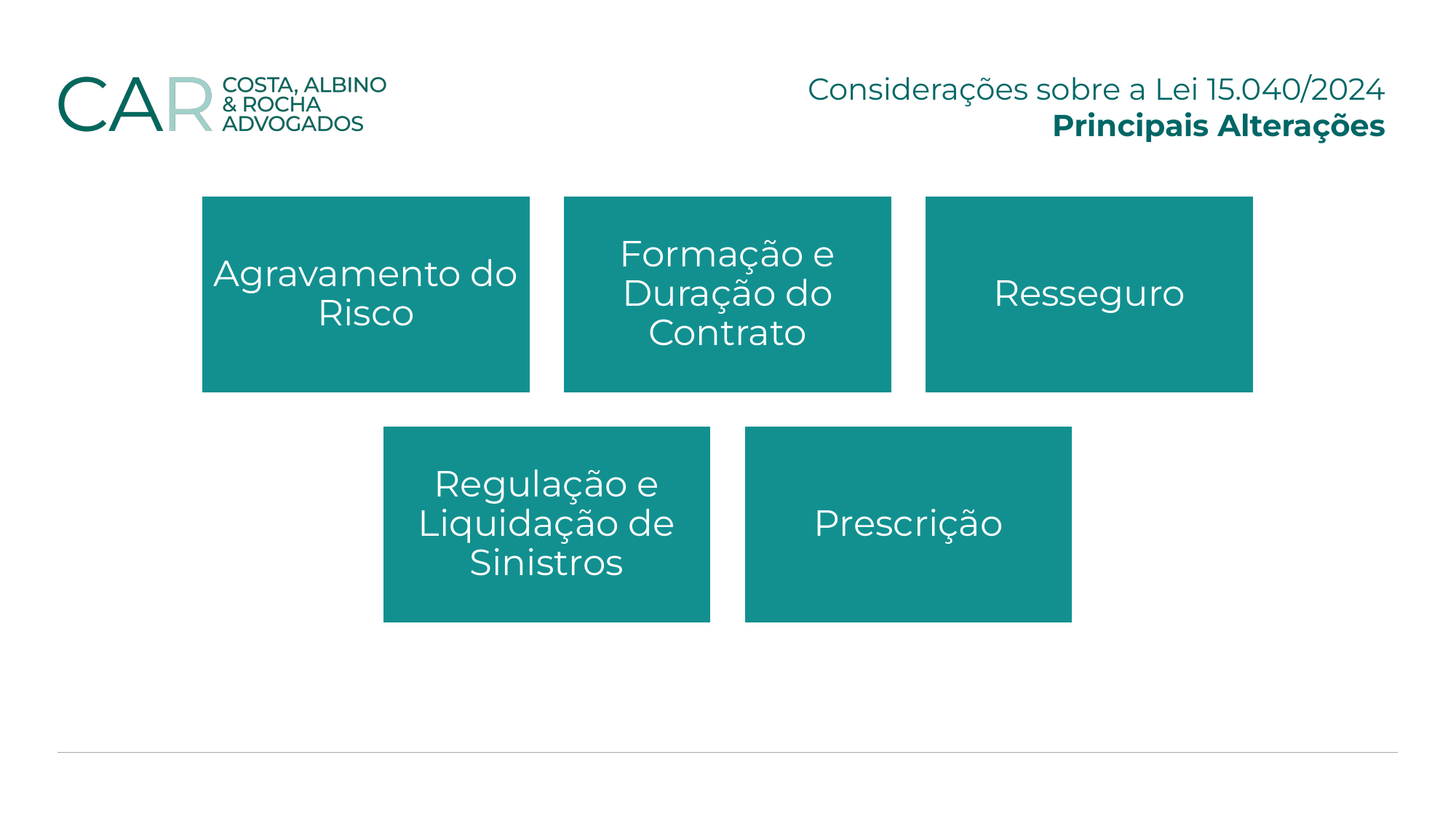

Considerações sobre a Lei 15.040/2024
Principais Alterações
Agravamento do Risco
Formação e Duração do Contrato
Resseguro
Regulação e Liquidação de Sinistros
Prescrição